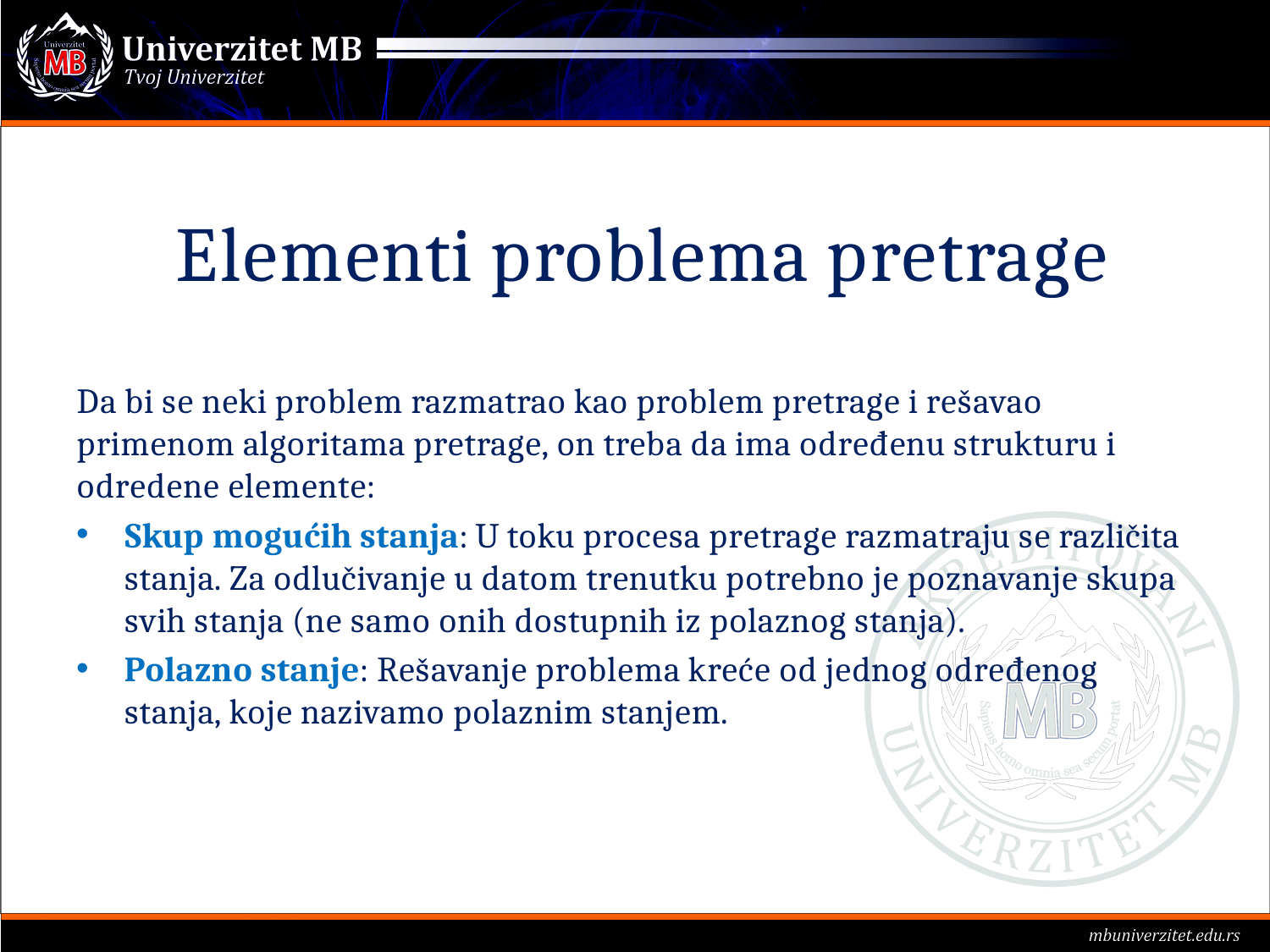

# Elementi problema pretrage
Da bi se neki problem razmatrao kao problem pretrage i rešavao primenom algoritama pretrage, on treba da ima određenu strukturu i odredene elemente:
Skup mogućih stanja: U toku procesa pretrage razmatraju se različita stanja. Za odlučivanje u datom trenutku potrebno je poznavanje skupa svih stanja (ne samo onih dostupnih iz polaznog stanja).
Polazno stanje: Rešavanje problema kreće od jednog određenog stanja, koje nazivamo polaznim stanjem.